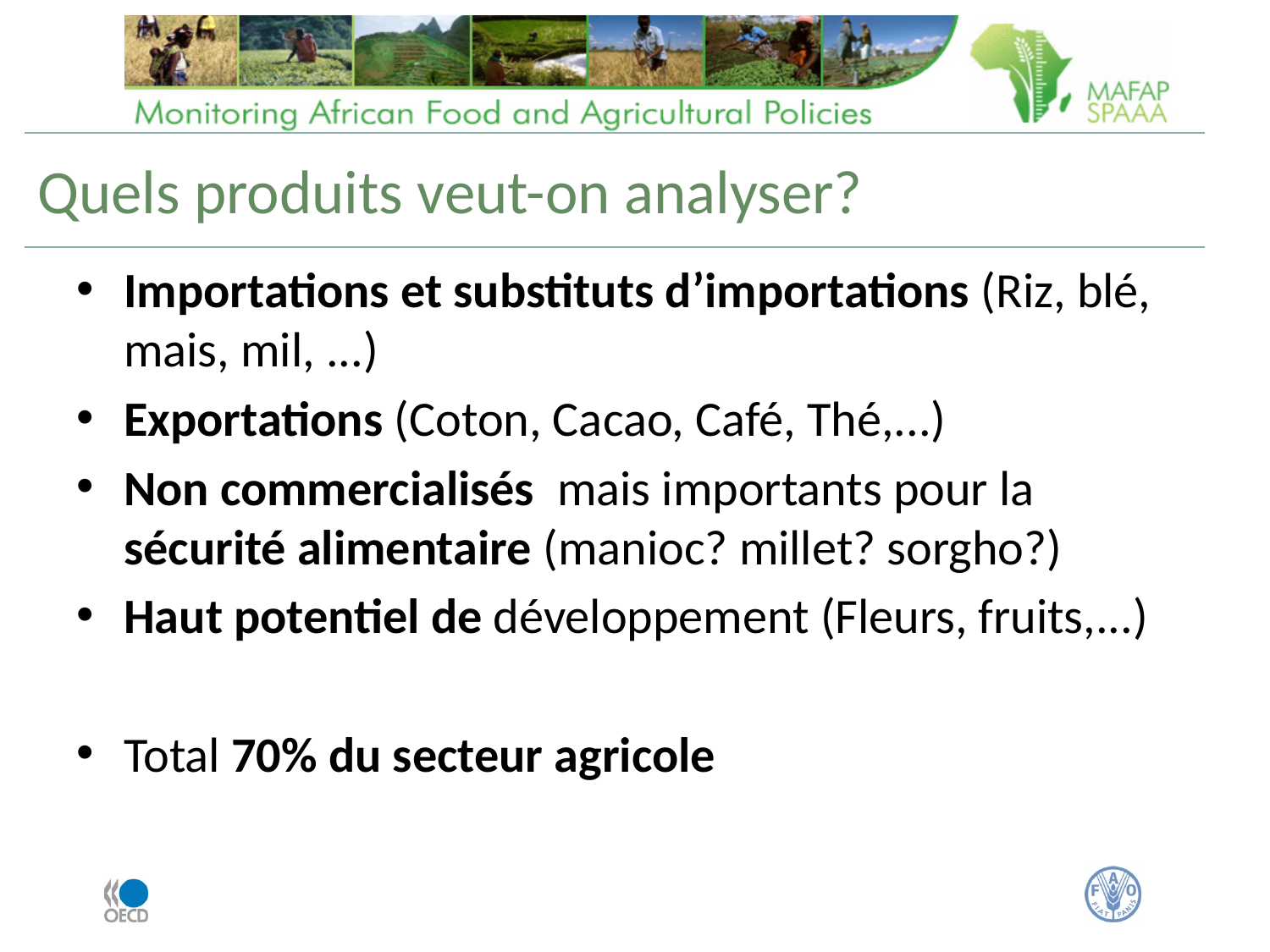

# Quels produits veut-on analyser?
Importations et substituts d’importations (Riz, blé, mais, mil, ...)
Exportations (Coton, Cacao, Café, Thé,...)
Non commercialisés  mais importants pour la sécurité alimentaire (manioc? millet? sorgho?)
Haut potentiel de développement (Fleurs, fruits,...)

Total 70% du secteur agricole